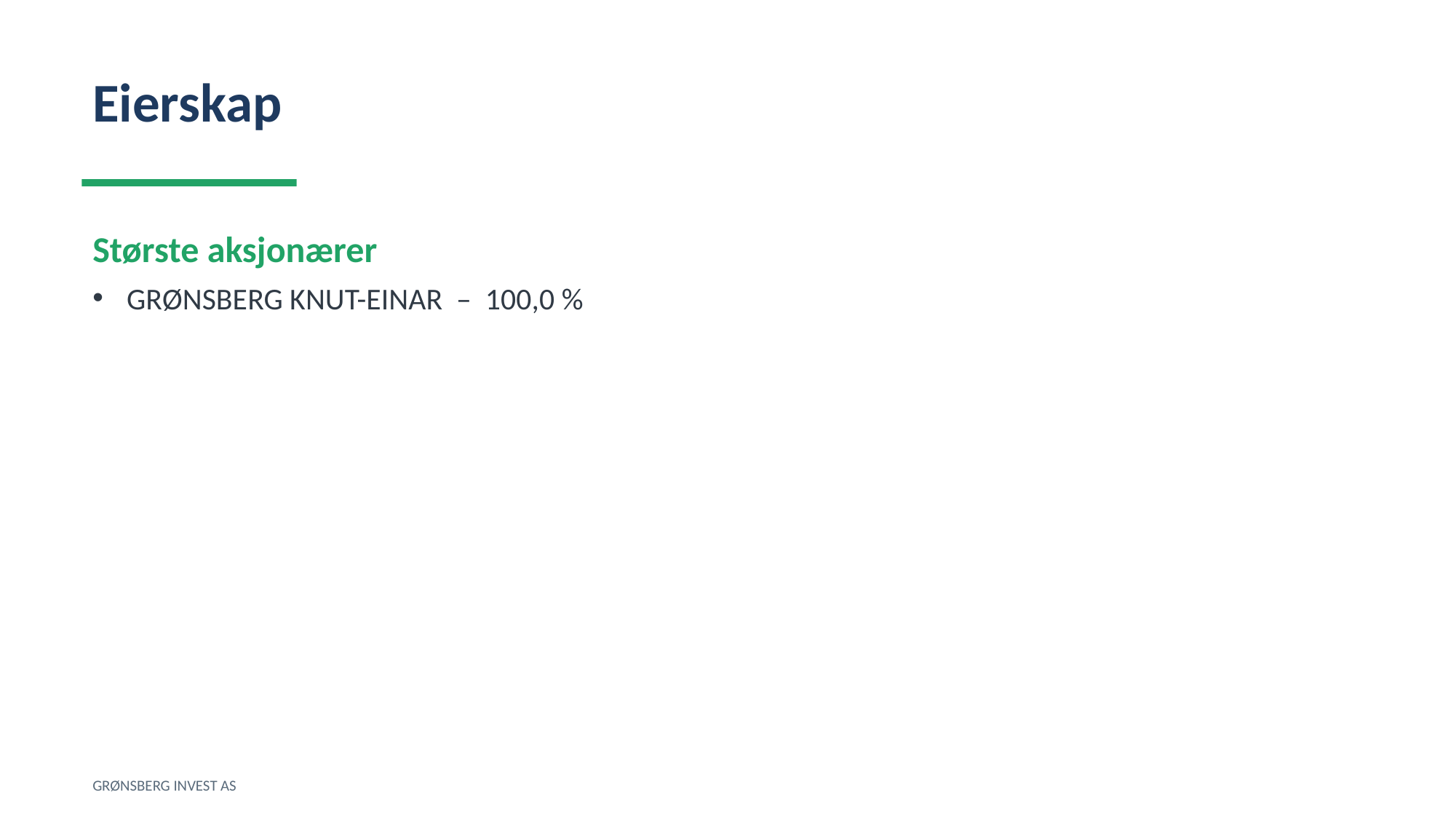

Eierskap

Største aksjonærer
GRØNSBERG KNUT-EINAR  –  100,0 %
GRØNSBERG INVEST AS